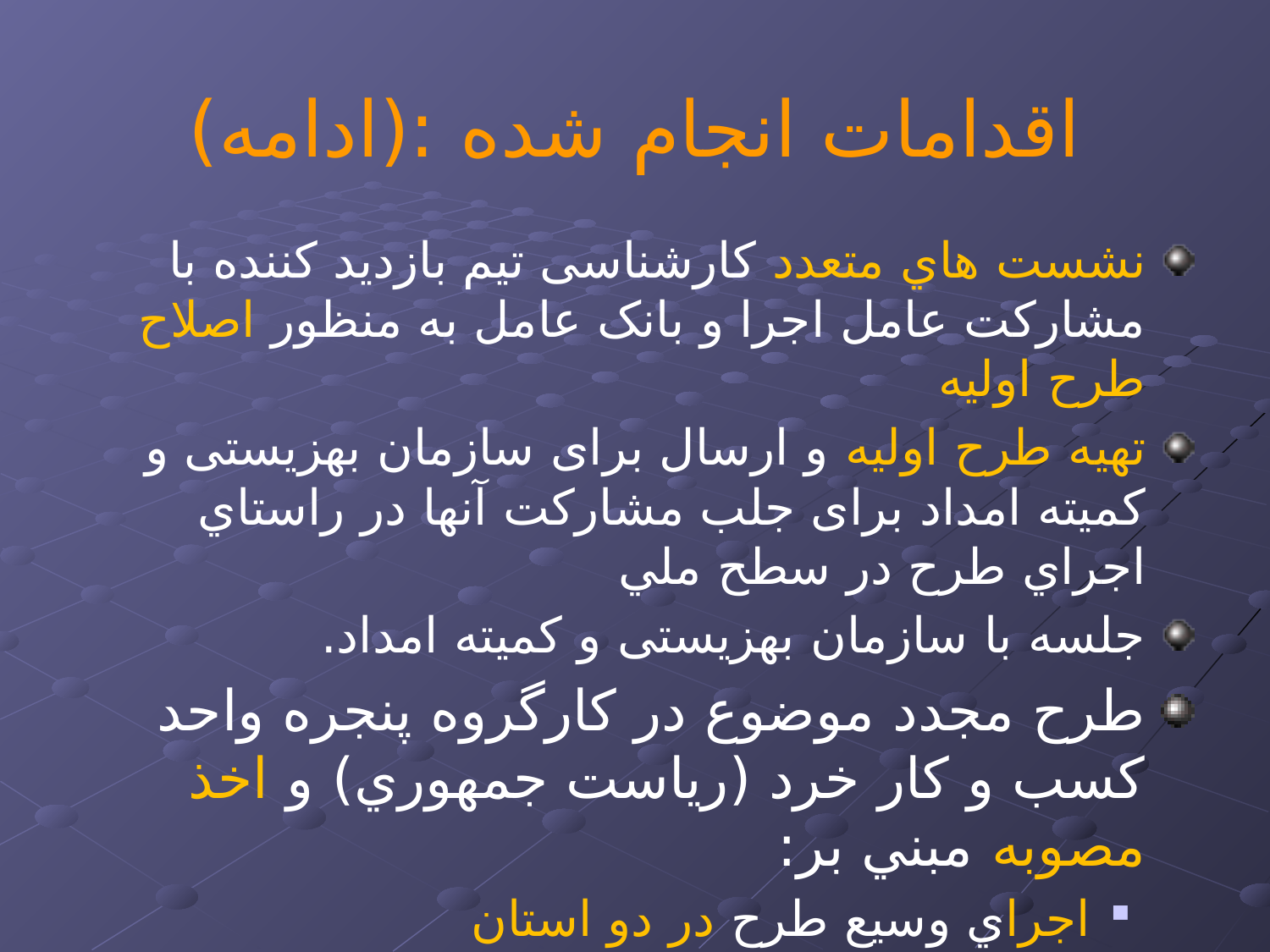

# اقدامات انجام شده :(ادامه)
نشست هاي متعدد کارشناسی تیم بازدید کننده با مشارکت عامل اجرا و بانک عامل به منظور اصلاح طرح اوليه
تهیه طرح اولیه و ارسال برای سازمان بهزیستی و کمیته امداد برای جلب مشارکت آنها در راستاي اجراي طرح در سطح ملي
جلسه با سازمان بهزیستی و کمیته امداد.
طرح مجدد موضوع در کارگروه پنجره واحد کسب و کار خرد (رياست جمهوري) و اخذ مصوبه مبني بر:
اجراي وسيع طرح در دو استان
 تهيه طرح ملي با استفاده از بازخوردهاي ناشي از اجراي وسيع طرح در دو استان